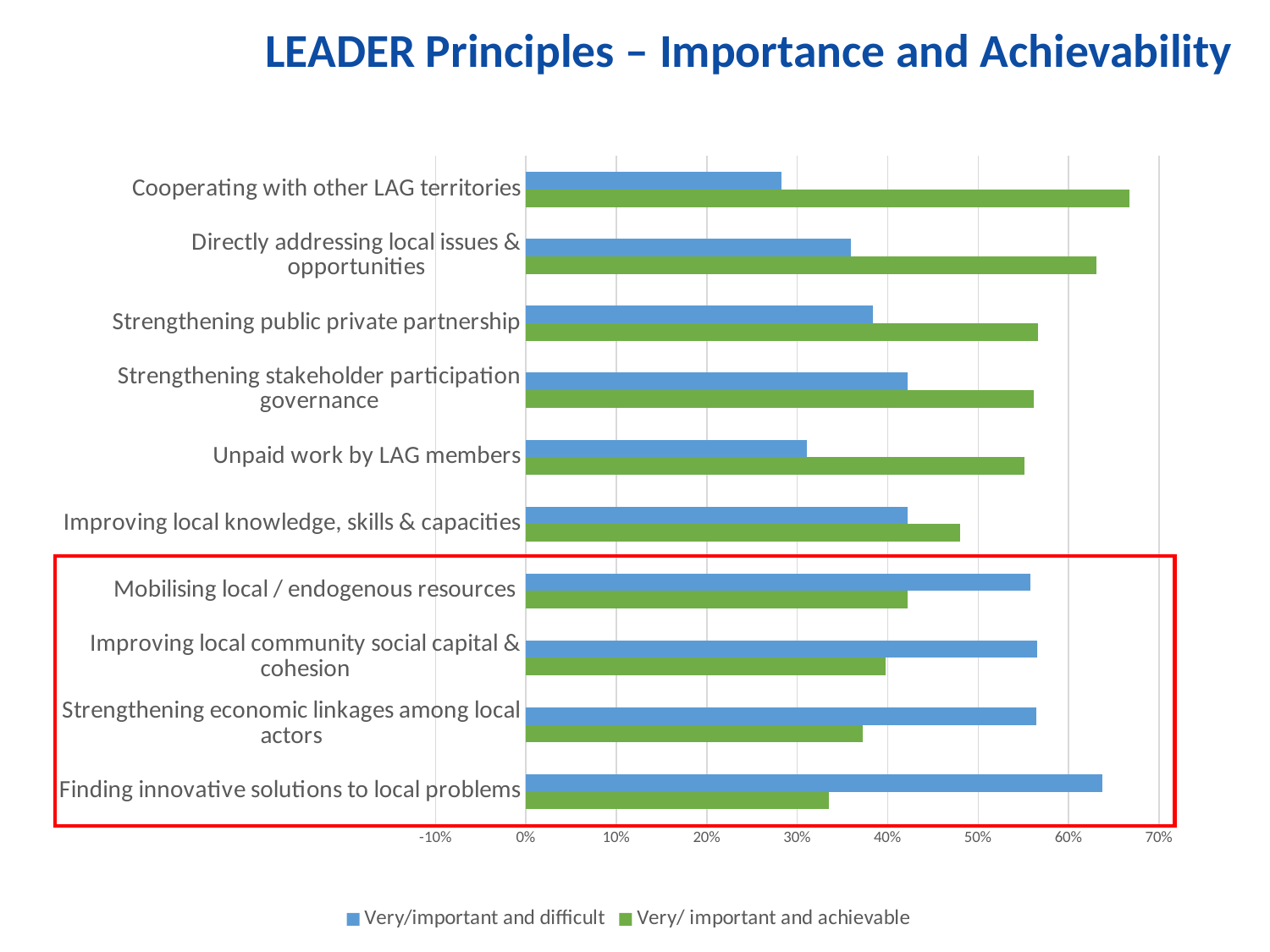

LEADER Principles – Importance and Achievability

### Chart

| Category | Very/ important and achievable | Very/important and difficult |
|---|---|---|
| Finding innovative solutions to local problems | 0.3349000000000001 | 0.6374000000000001 |
| Strengthening economic linkages among local actors | 0.3721000000000001 | 0.564 |
| Improving local community social capital & cohesion | 0.3974000000000001 | 0.5648000000000001 |
| Mobilising local / endogenous resources  | 0.42230000000000006 | 0.5581 |
| Improving local knowledge, skills & capacities | 0.4804000000000001 | 0.4218 |
| Unpaid work by LAG members | 0.5516 | 0.31100000000000005 |
| Strengthening stakeholder participation governance | 0.5615 | 0.42240000000000005 |
| Strengthening public private partnership | 0.5659000000000001 | 0.3837000000000001 |
| Directly addressing local issues & opportunities | 0.6310000000000001 | 0.3592 |
| Cooperating with other LAG territories | 0.6677000000000004 | 0.2821 |